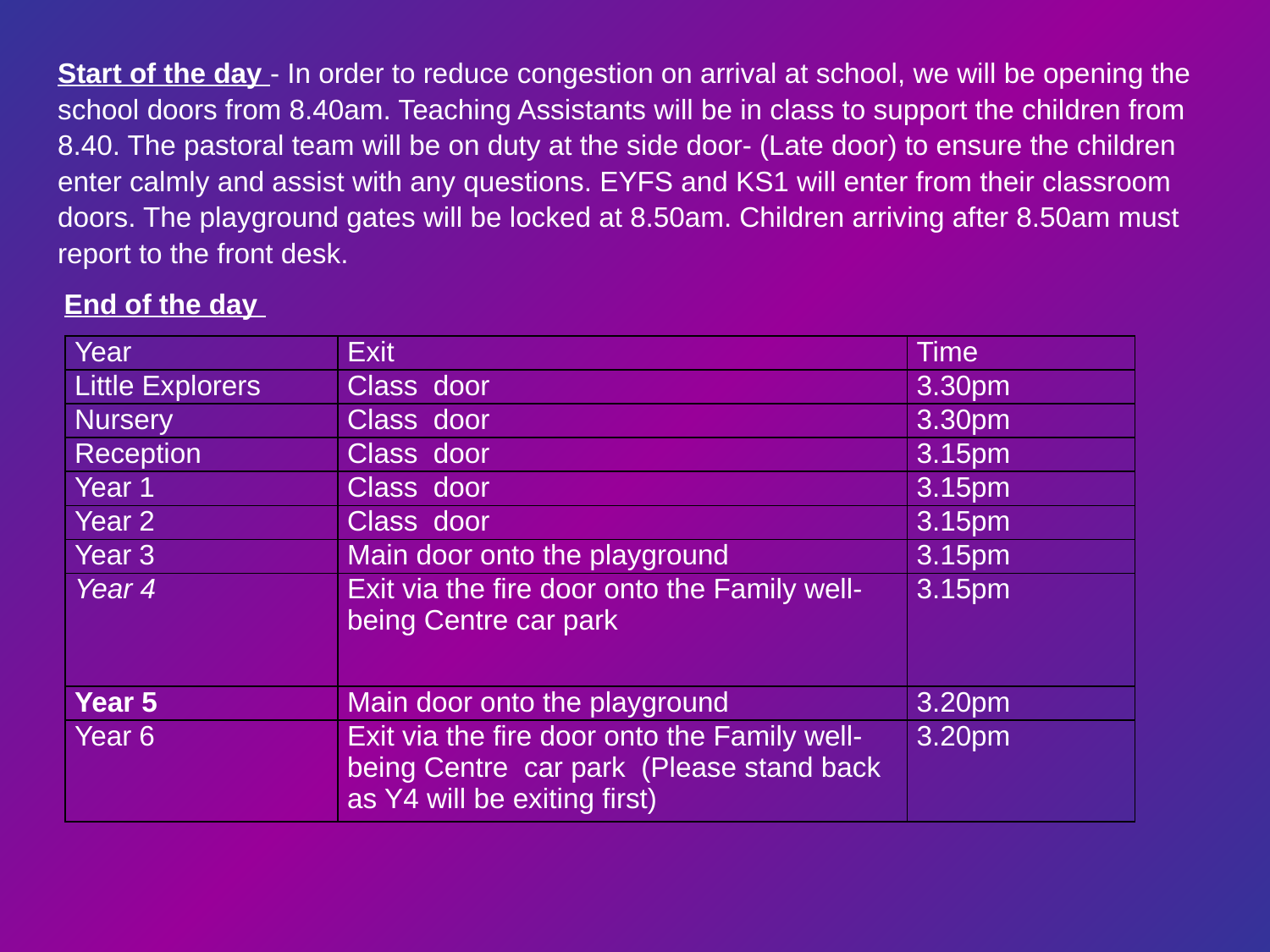

Start of the day - In order to reduce congestion on arrival at school, we will be opening the school doors from 8.40am. Teaching Assistants will be in class to support the children from 8.40. The pastoral team will be on duty at the side door- (Late door) to ensure the children enter calmly and assist with any questions. EYFS and KS1 will enter from their classroom doors. The playground gates will be locked at 8.50am. Children arriving after 8.50am must report to the front desk.
 End of the day
| Year | Exit | Time |
| --- | --- | --- |
| Little Explorers | Class door | 3.30pm |
| Nursery | Class door | 3.30pm |
| Reception | Class door | 3.15pm |
| Year 1 | Class door | 3.15pm |
| Year 2 | Class door | 3.15pm |
| Year 3 | Main door onto the playground | 3.15pm |
| Year 4 | Exit via the fire door onto the Family well-being Centre car park | 3.15pm |
| Year 5 | Main door onto the playground | 3.20pm |
| Year 6 | Exit via the fire door onto the Family well-being Centre car park (Please stand back as Y4 will be exiting first) | 3.20pm |